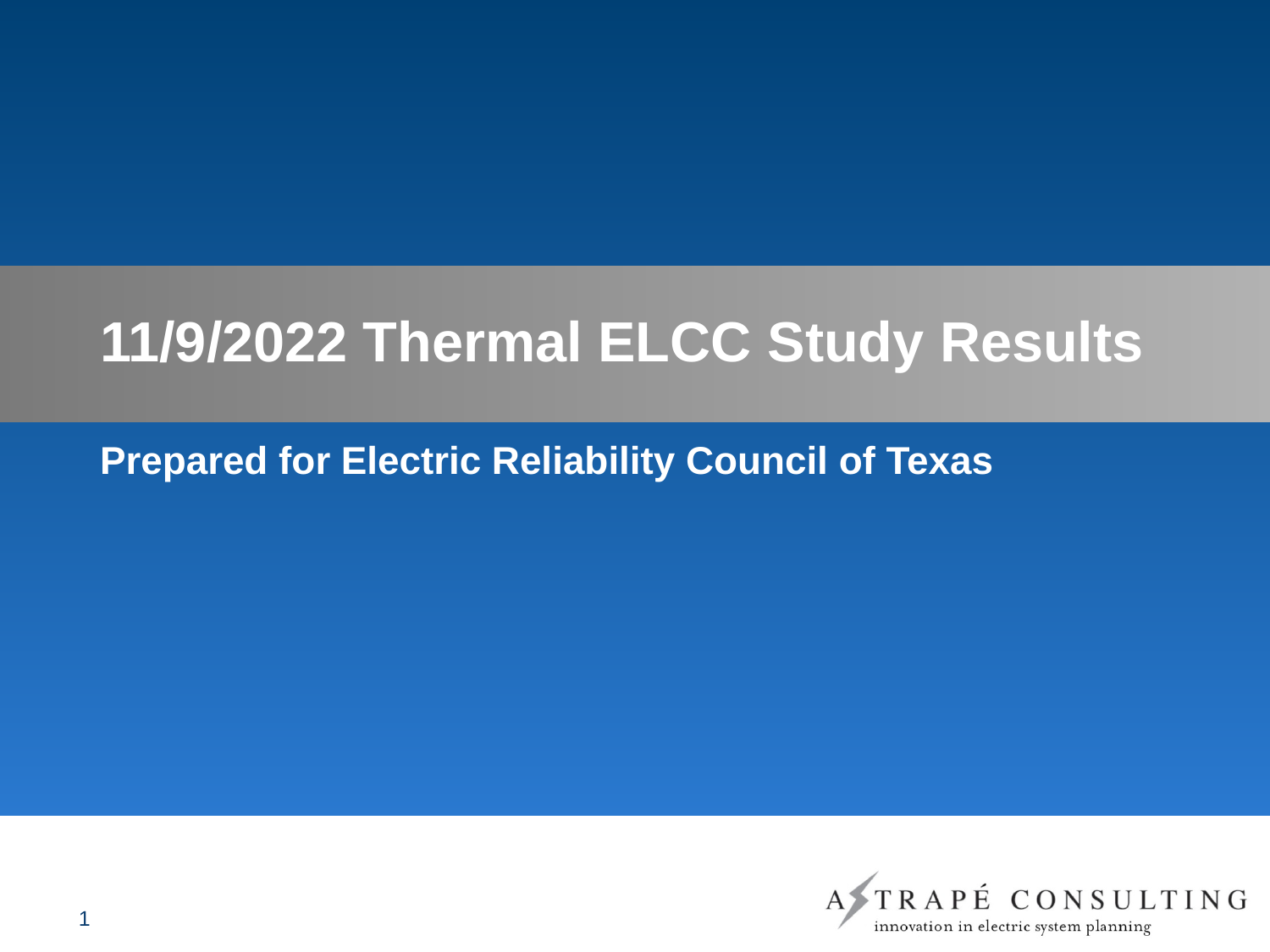

# 11/9/2022 Thermal ELCC Study Results
Prepared for Electric Reliability Council of Texas